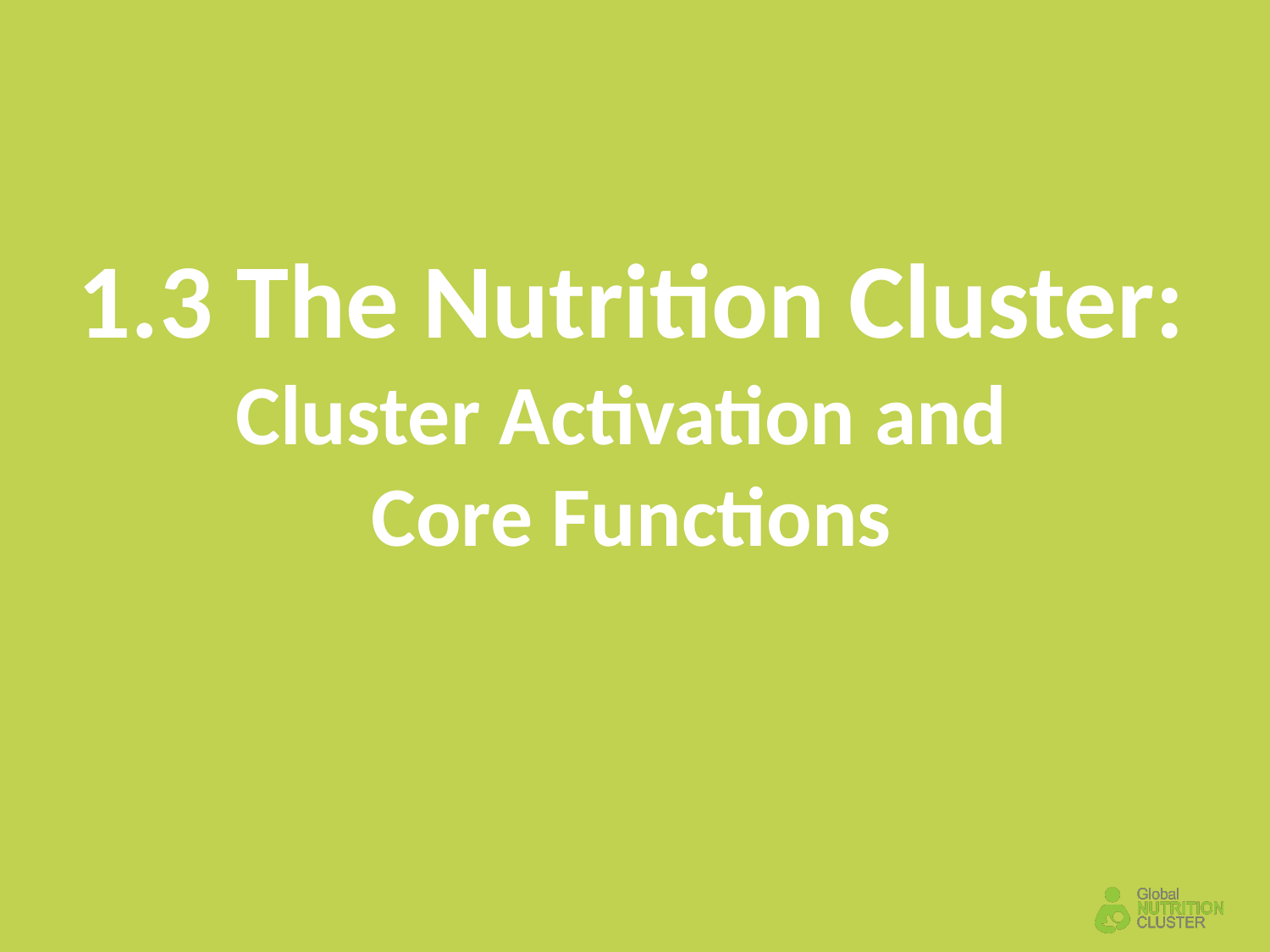

# 1.3 The Nutrition Cluster: Cluster Activation and Core Functions